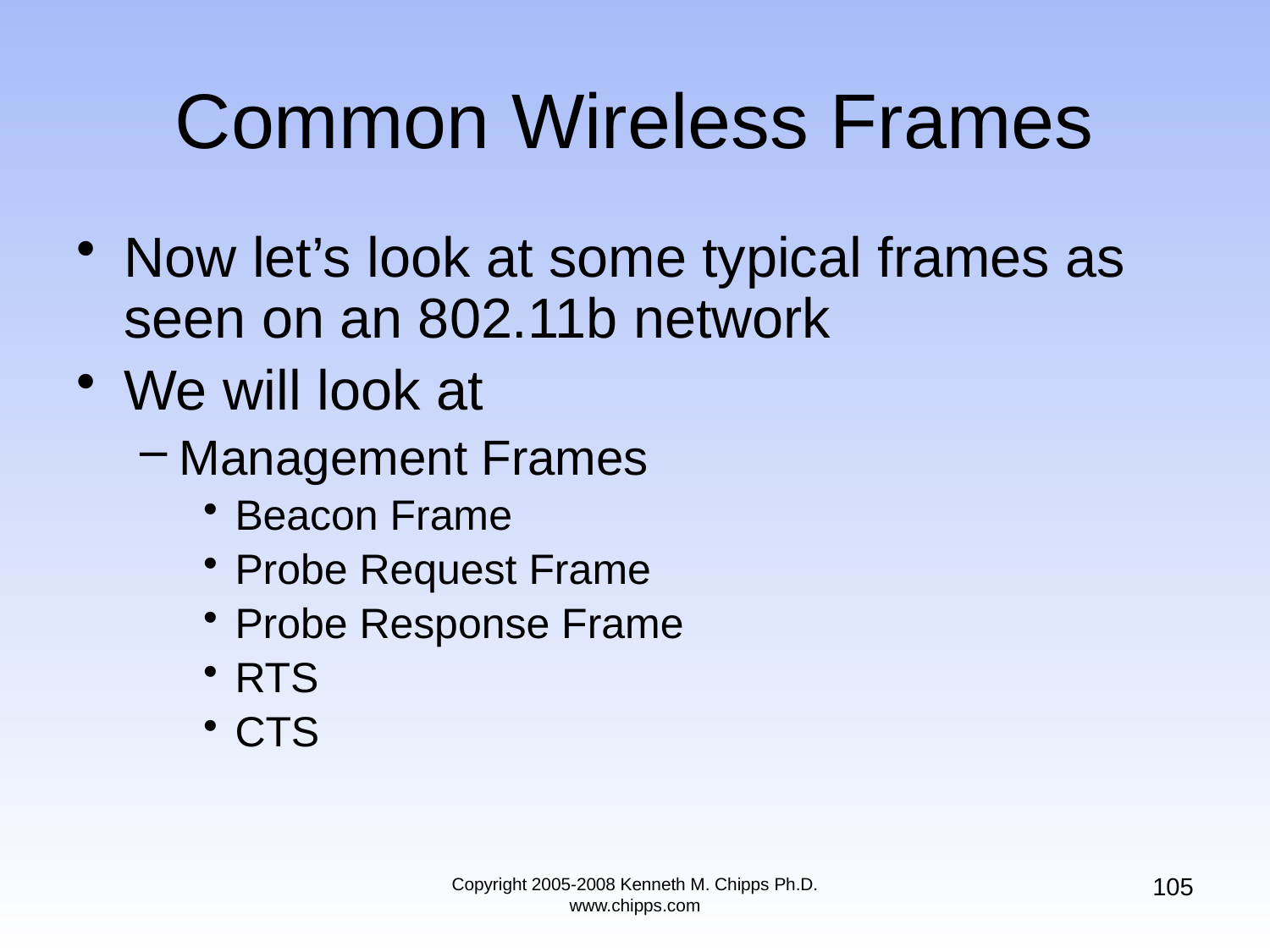

# Common Wireless Frames
Now let’s look at some typical frames as seen on an 802.11b network
We will look at
Management Frames
Beacon Frame
Probe Request Frame
Probe Response Frame
RTS
CTS
105
Copyright 2005-2008 Kenneth M. Chipps Ph.D. www.chipps.com